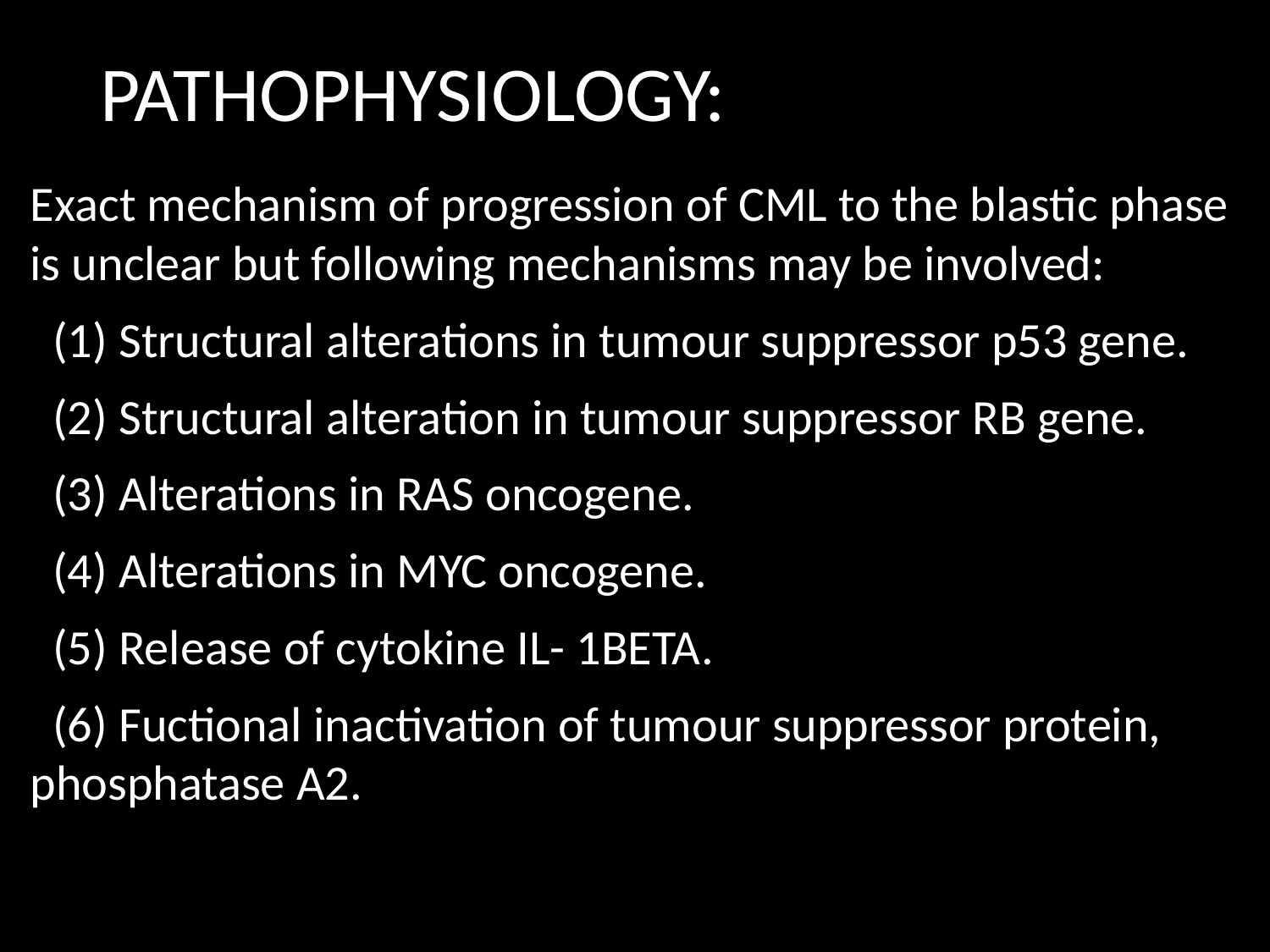

# PATHOPHYSIOLOGY:
Exact mechanism of progression of CML to the blastic phase is unclear but following mechanisms may be involved:
  (1) Structural alterations in tumour suppressor p53 gene.
  (2) Structural alteration in tumour suppressor RB gene.
  (3) Alterations in RAS oncogene.
  (4) Alterations in MYC oncogene.
  (5) Release of cytokine IL- 1BETA.
  (6) Fuctional inactivation of tumour suppressor protein, phosphatase A2.